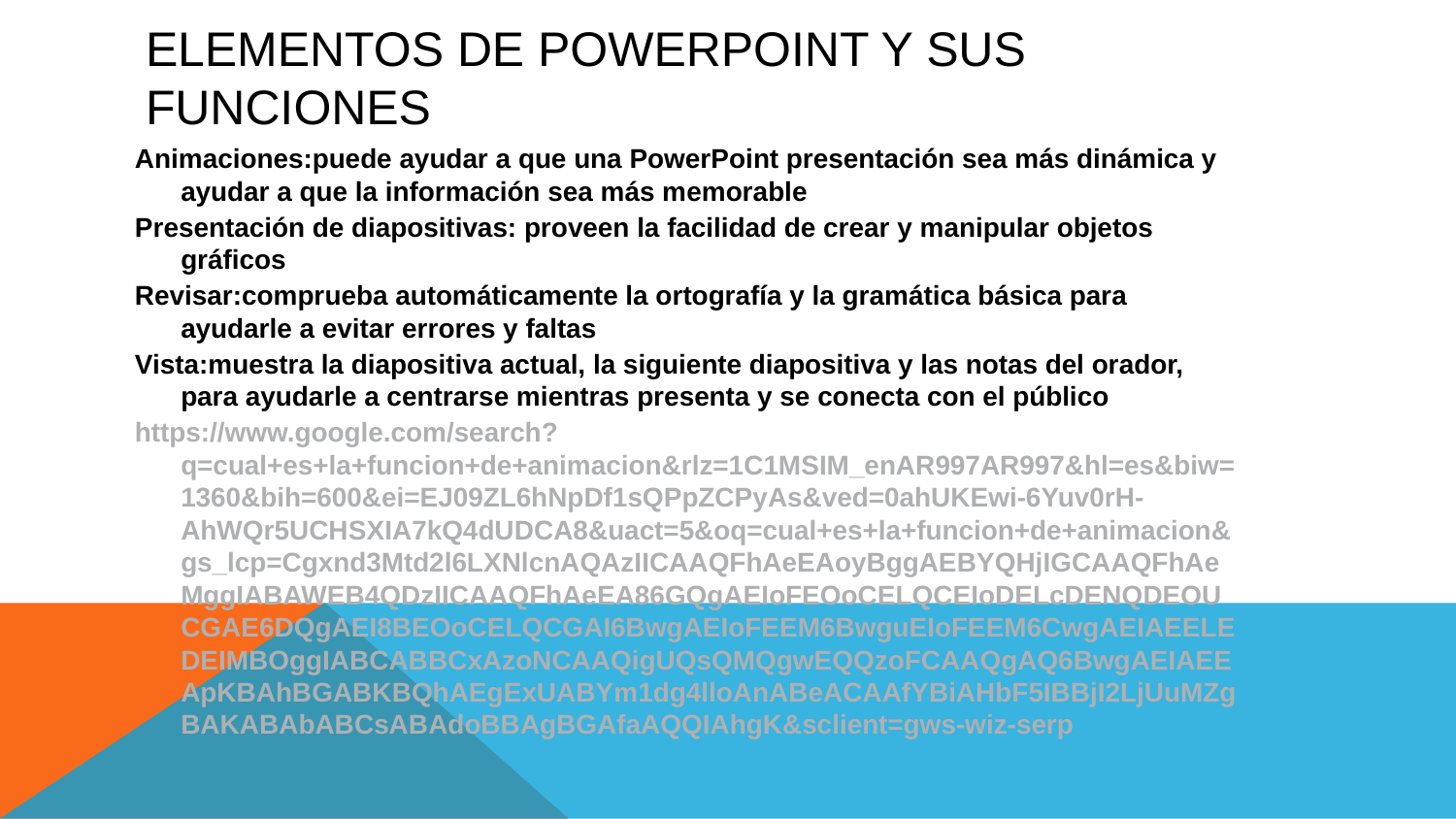

# Elementos de powerpoint y sus funciones
Animaciones:puede ayudar a que una PowerPoint presentación sea más dinámica y ayudar a que la información sea más memorable
Presentación de diapositivas: proveen la facilidad de crear y manipular objetos gráficos
Revisar:comprueba automáticamente la ortografía y la gramática básica para ayudarle a evitar errores y faltas
Vista:muestra la diapositiva actual, la siguiente diapositiva y las notas del orador, para ayudarle a centrarse mientras presenta y se conecta con el público
https://www.google.com/search?q=cual+es+la+funcion+de+animacion&rlz=1C1MSIM_enAR997AR997&hl=es&biw=1360&bih=600&ei=EJ09ZL6hNpDf1sQPpZCPyAs&ved=0ahUKEwi-6Yuv0rH-AhWQr5UCHSXIA7kQ4dUDCA8&uact=5&oq=cual+es+la+funcion+de+animacion&gs_lcp=Cgxnd3Mtd2l6LXNlcnAQAzIICAAQFhAeEAoyBggAEBYQHjIGCAAQFhAeMggIABAWEB4QDzIICAAQFhAeEA86GQgAEIoFEOoCELQCEIoDELcDENQDEOUCGAE6DQgAEI8BEOoCELQCGAI6BwgAEIoFEEM6BwguEIoFEEM6CwgAEIAEELEDEIMBOggIABCABBCxAzoNCAAQigUQsQMQgwEQQzoFCAAQgAQ6BwgAEIAEEApKBAhBGABKBQhAEgExUABYm1dg4lloAnABeACAAfYBiAHbF5IBBjI2LjUuMZgBAKABAbABCsABAdoBBAgBGAfaAQQIAhgK&sclient=gws-wiz-serp